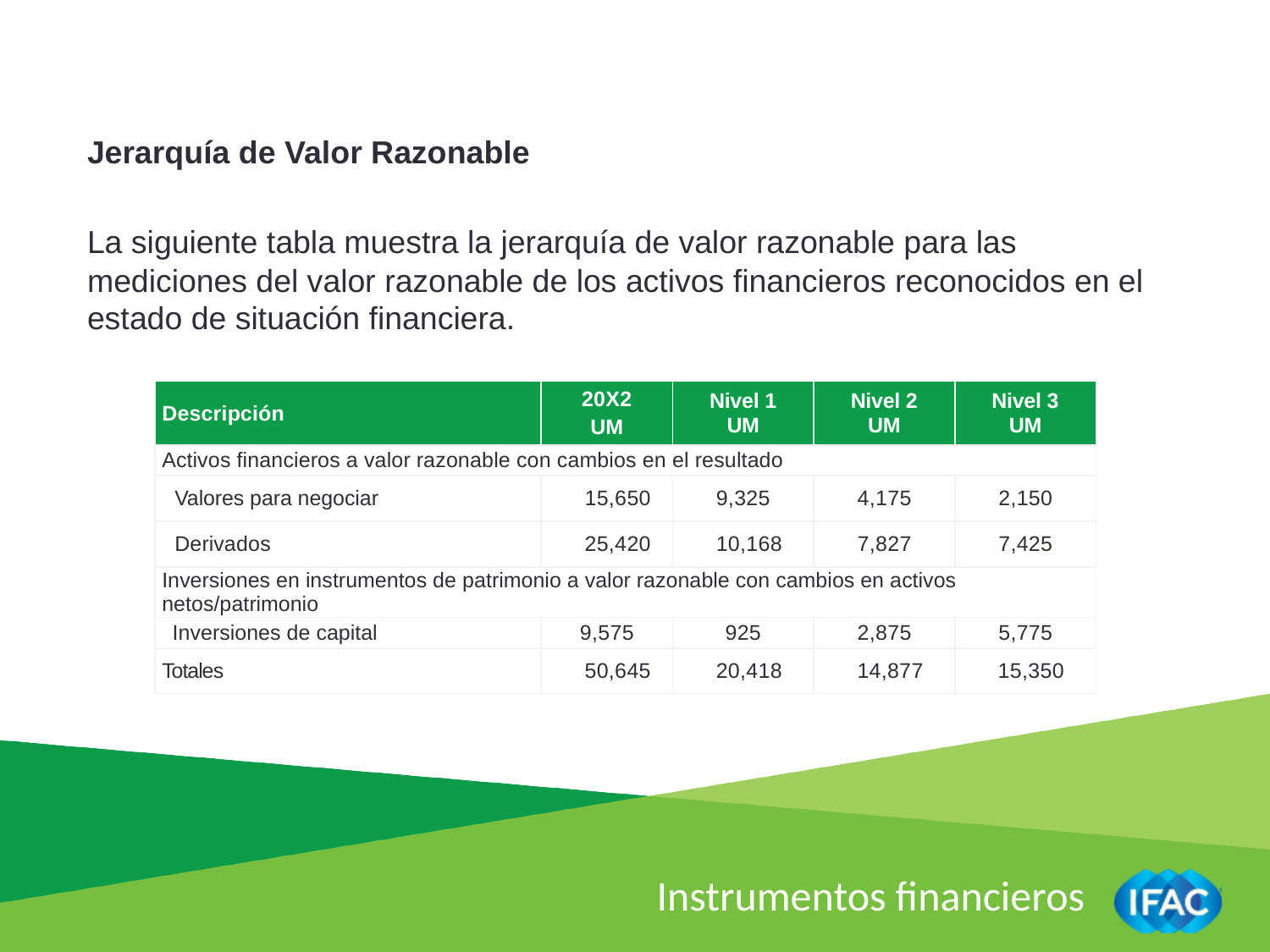

Jerarquía de Valor Razonable

La siguiente tabla muestra la jerarquía de valor razonable para las mediciones del valor razonable de los activos financieros reconocidos en el estado de situación financiera.

| Descripción | 20X2 UM | Nivel 1 UM | Nivel 2 UM | Nivel 3 UM |
| --- | --- | --- | --- | --- |
| Activos financieros a valor razonable con cambios en el resultado |  |  |  |  |
| Valores para negociar | 15,650 | 9,325 | 4,175 | 2,150 |
| Derivados | 25,420 | 10,168 | 7,827 | 7,425 |
| Inversiones en instrumentos de patrimonio a valor razonable con cambios en activos netos/patrimonio |  |  |  |  |
| Inversiones de capital | 9,575 | 925 | 2,875 | 5,775 |
| Totales | 50,645 | 20,418 | 14,877 | 15,350 |
Instrumentos financieros